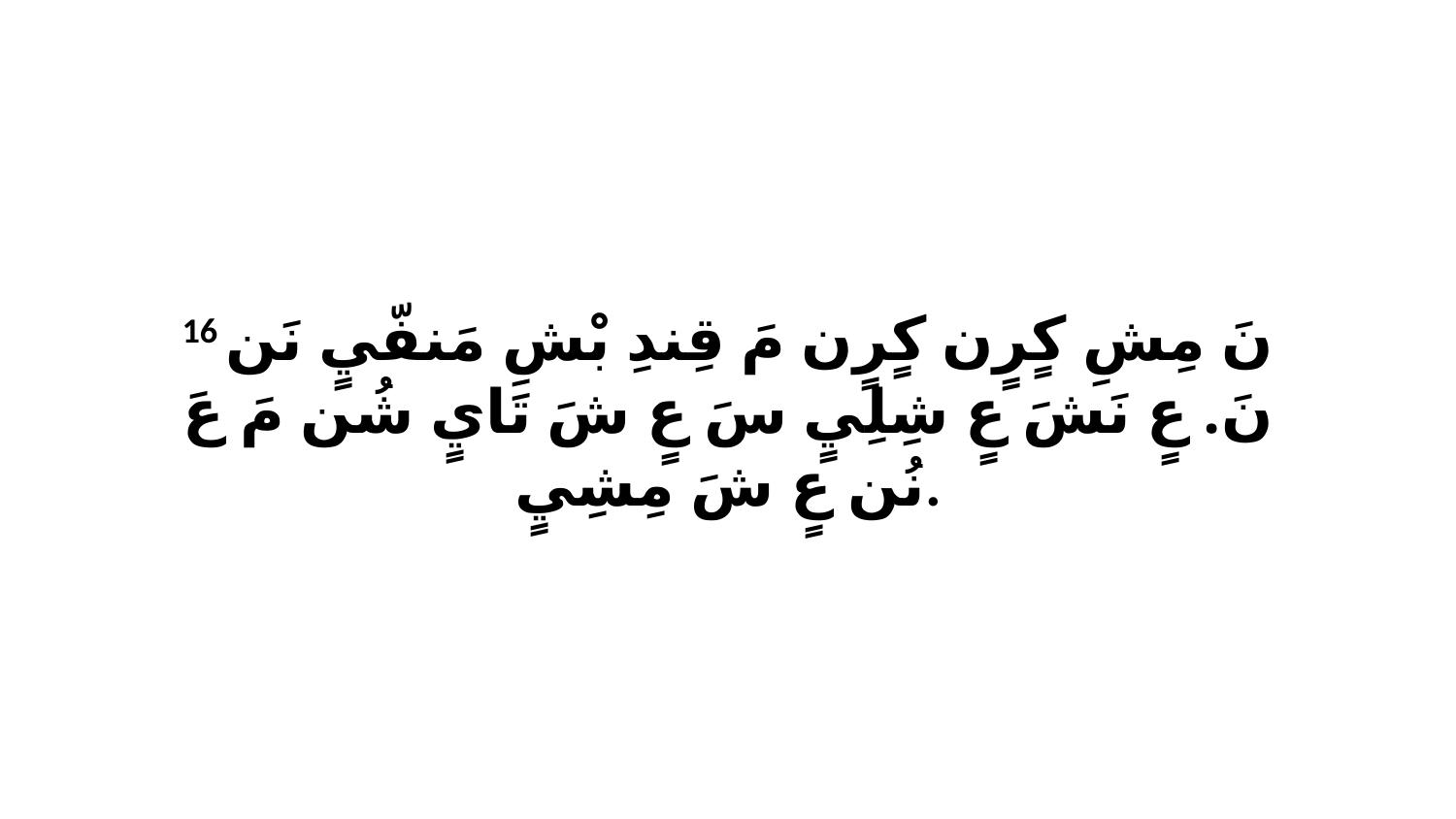

16 نَ مِشِ كٍرٍن كٍرٍن مَ قِندِ بْشِ مَنفّيٍ نَن نَ. عٍ نَشَ عٍ شِلِيٍ سَ عٍ شَ تَايٍ شُن مَ عَ نُن عٍ شَ مِشِيٍ.